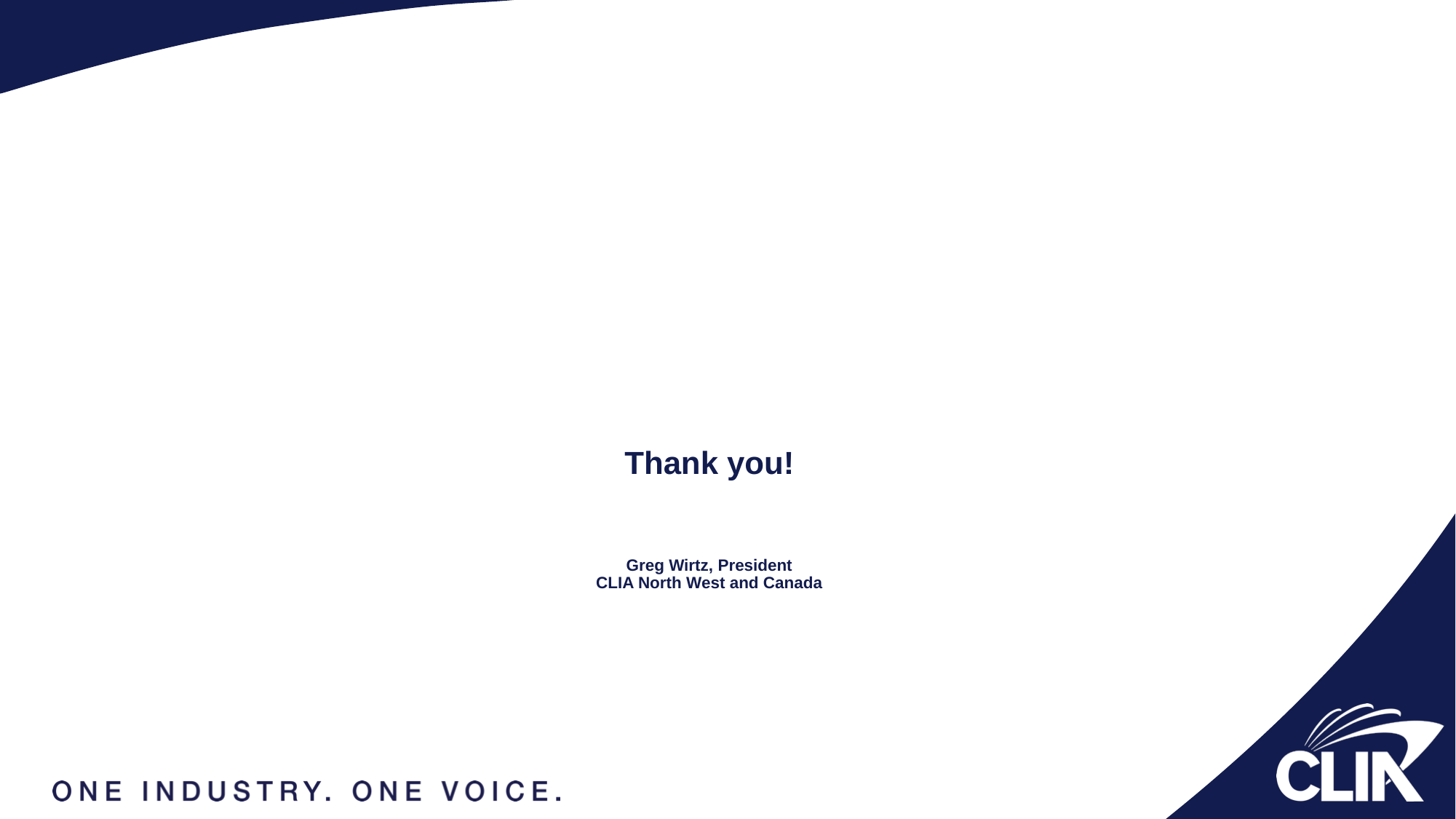

# Thank you! Greg Wirtz, President CLIA North West and Canada